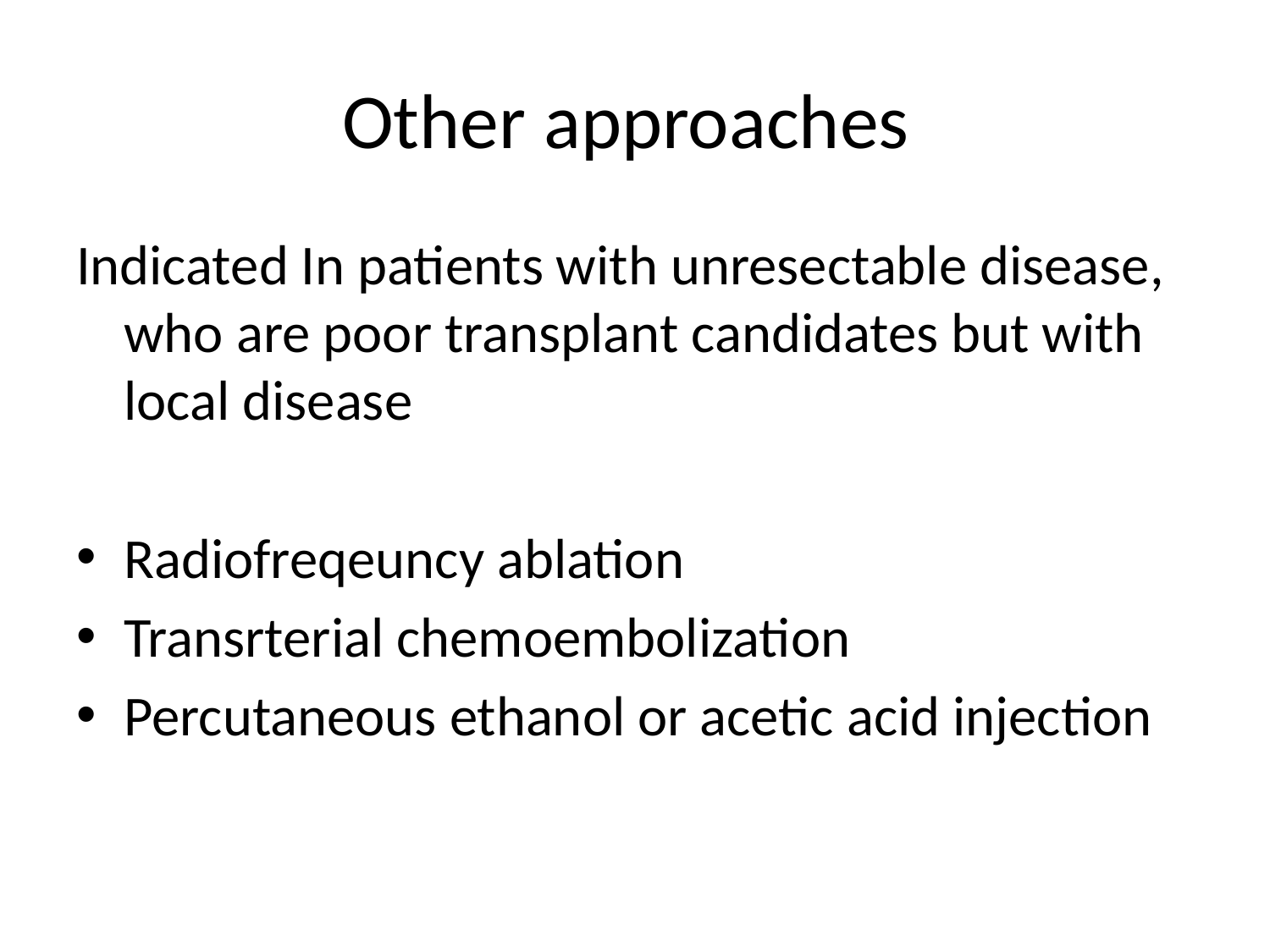

# Other approaches
Indicated In patients with unresectable disease, who are poor transplant candidates but with local disease

Radiofreqeuncy ablation
Transrterial chemoembolization
Percutaneous ethanol or acetic acid injection